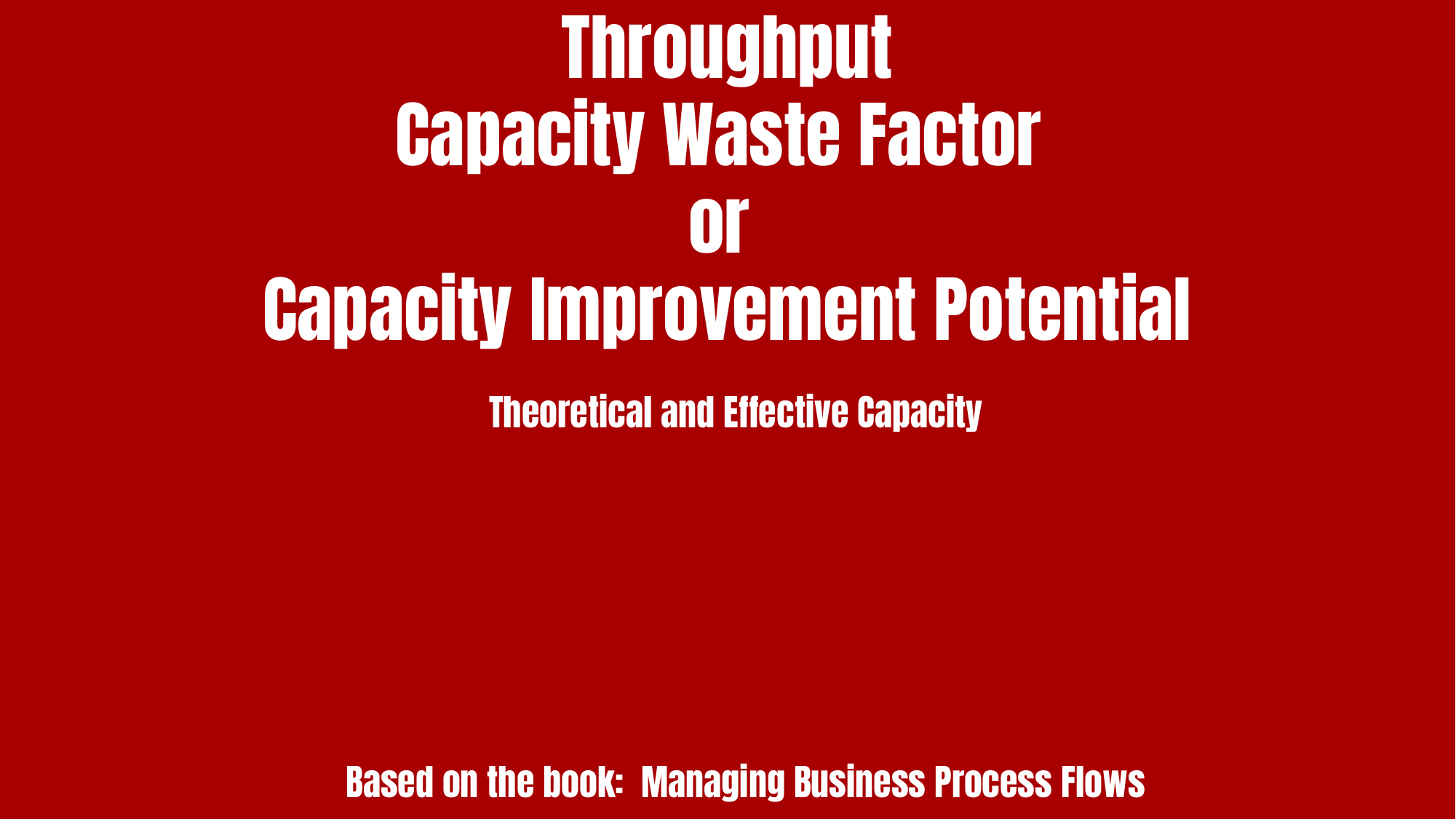

Throughput
Capacity Waste Factor
or
Capacity Improvement Potential
 Theoretical and Effective Capacity
Based on the book:  Managing Business Process Flows